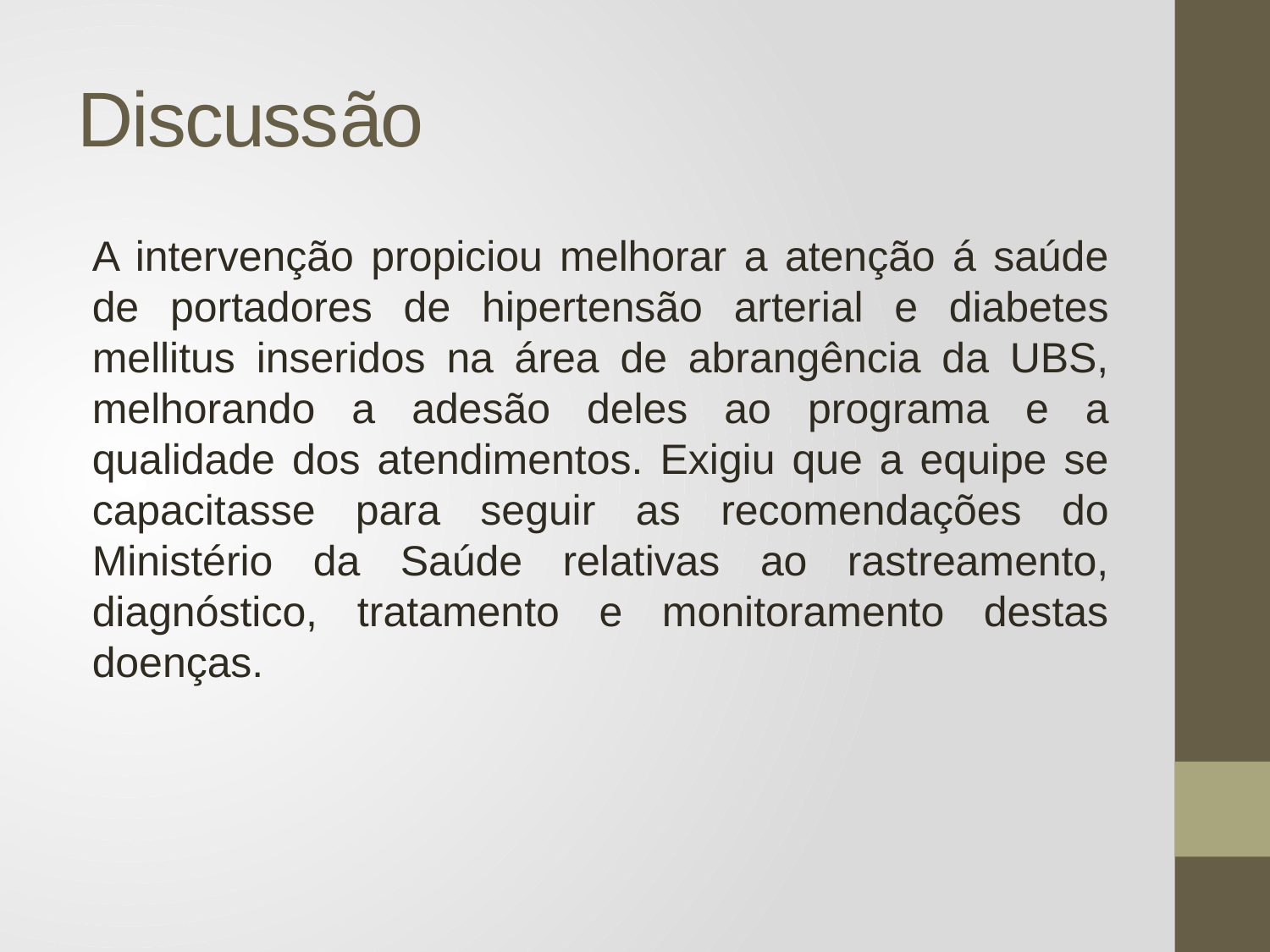

# Discussão
A intervenção propiciou melhorar a atenção á saúde de portadores de hipertensão arterial e diabetes mellitus inseridos na área de abrangência da UBS, melhorando a adesão deles ao programa e a qualidade dos atendimentos. Exigiu que a equipe se capacitasse para seguir as recomendações do Ministério da Saúde relativas ao rastreamento, diagnóstico, tratamento e monitoramento destas doenças.